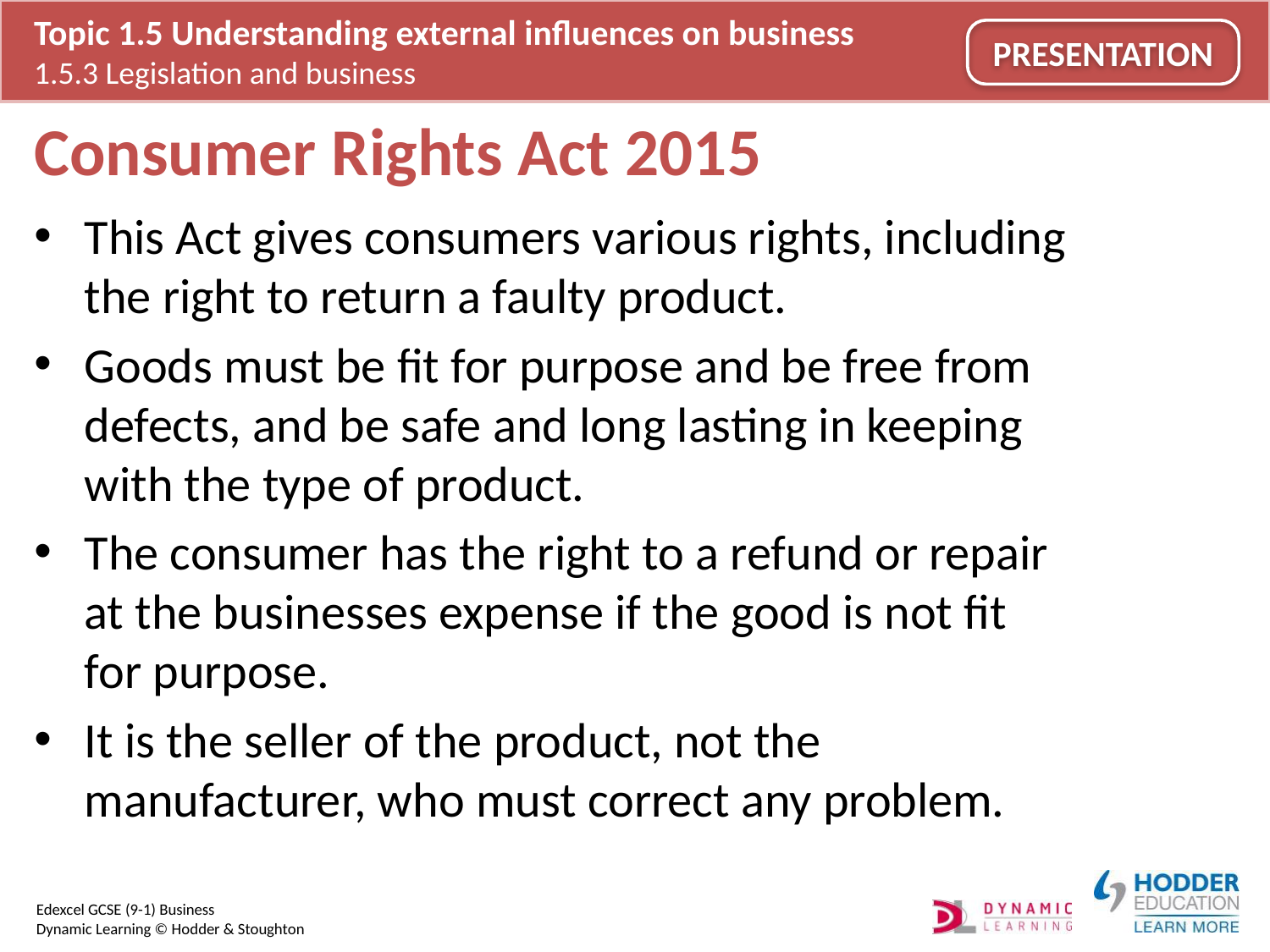

# Consumer Rights Act 2015
This Act gives consumers various rights, including the right to return a faulty product.
Goods must be fit for purpose and be free from defects, and be safe and long lasting in keeping with the type of product.
The consumer has the right to a refund or repair at the businesses expense if the good is not fit for purpose.
It is the seller of the product, not the manufacturer, who must correct any problem.